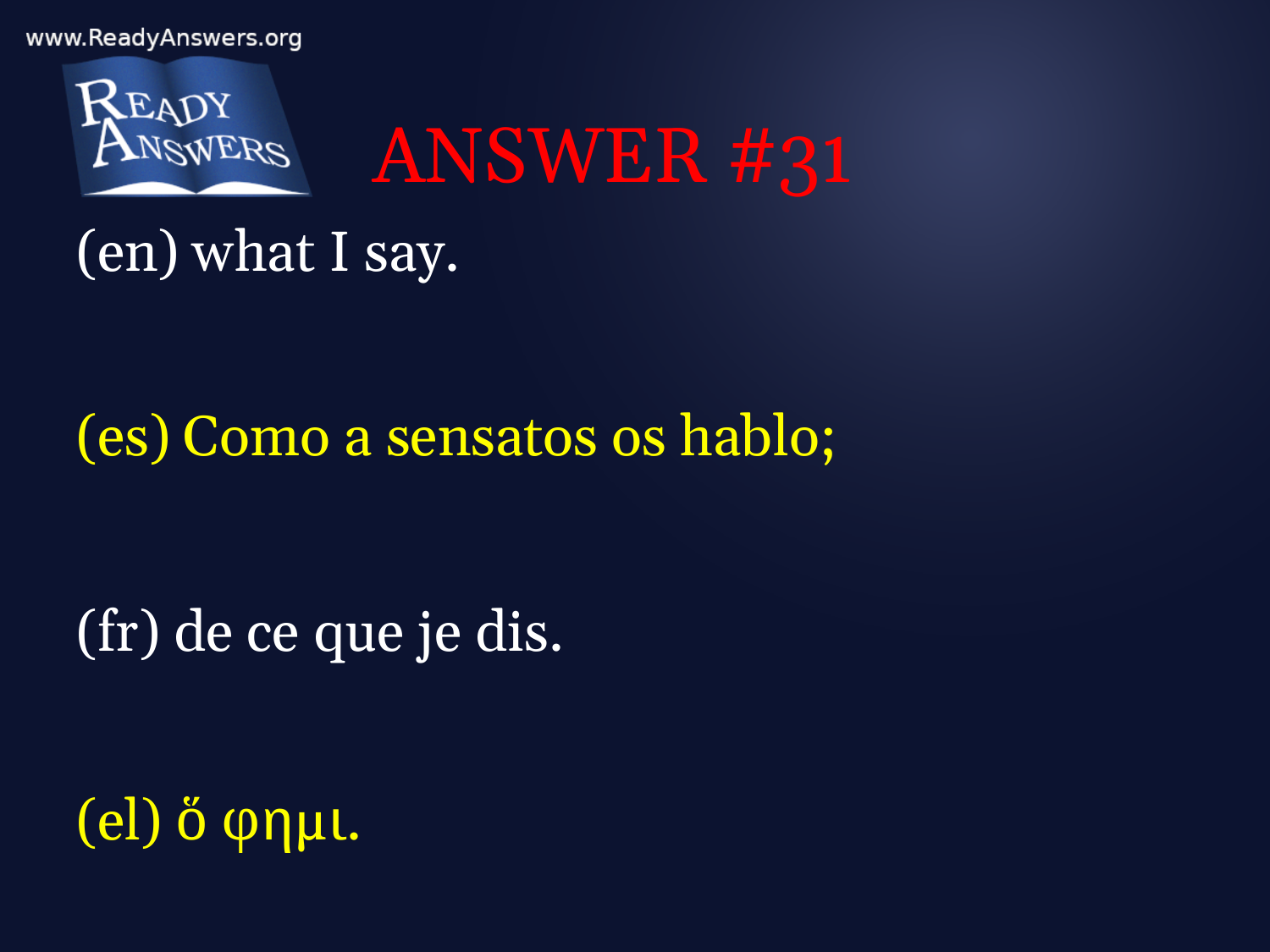

# ANSWER #31
(en) what I say.
(es) Como a sensatos os hablo;
(fr) de ce que je dis.
(el) ὅ φημι.